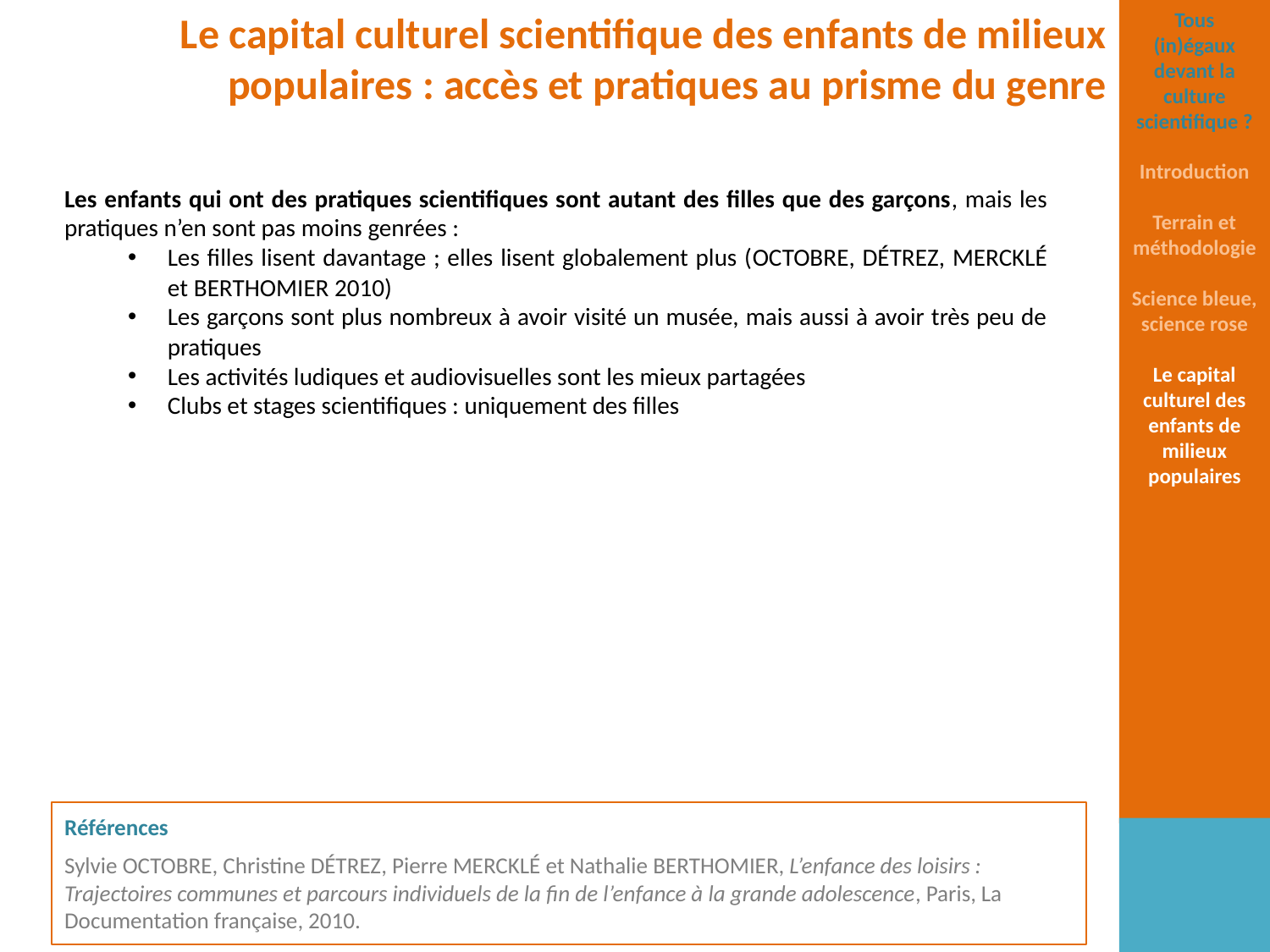

Le capital culturel scientifique des enfants de milieux populaires : accès et pratiques au prisme du genre
Tous (in)égaux devant la culture scientifique ?

Introduction

Terrain et méthodologie

Science bleue, science rose

Le capital culturel des enfants de milieux populaires

Les enfants qui ont des pratiques scientifiques sont autant des filles que des garçons, mais les pratiques n’en sont pas moins genrées :
Les filles lisent davantage ; elles lisent globalement plus (Octobre, Détrez, Mercklé et Berthomier 2010)
Les garçons sont plus nombreux à avoir visité un musée, mais aussi à avoir très peu de pratiques
Les activités ludiques et audiovisuelles sont les mieux partagées
Clubs et stages scientifiques : uniquement des filles

Références
Sylvie Octobre, Christine Détrez, Pierre Mercklé et Nathalie Berthomier, L’enfance des loisirs : Trajectoires communes et parcours individuels de la fin de l’enfance à la grande adolescence, Paris, La Documentation française, 2010.